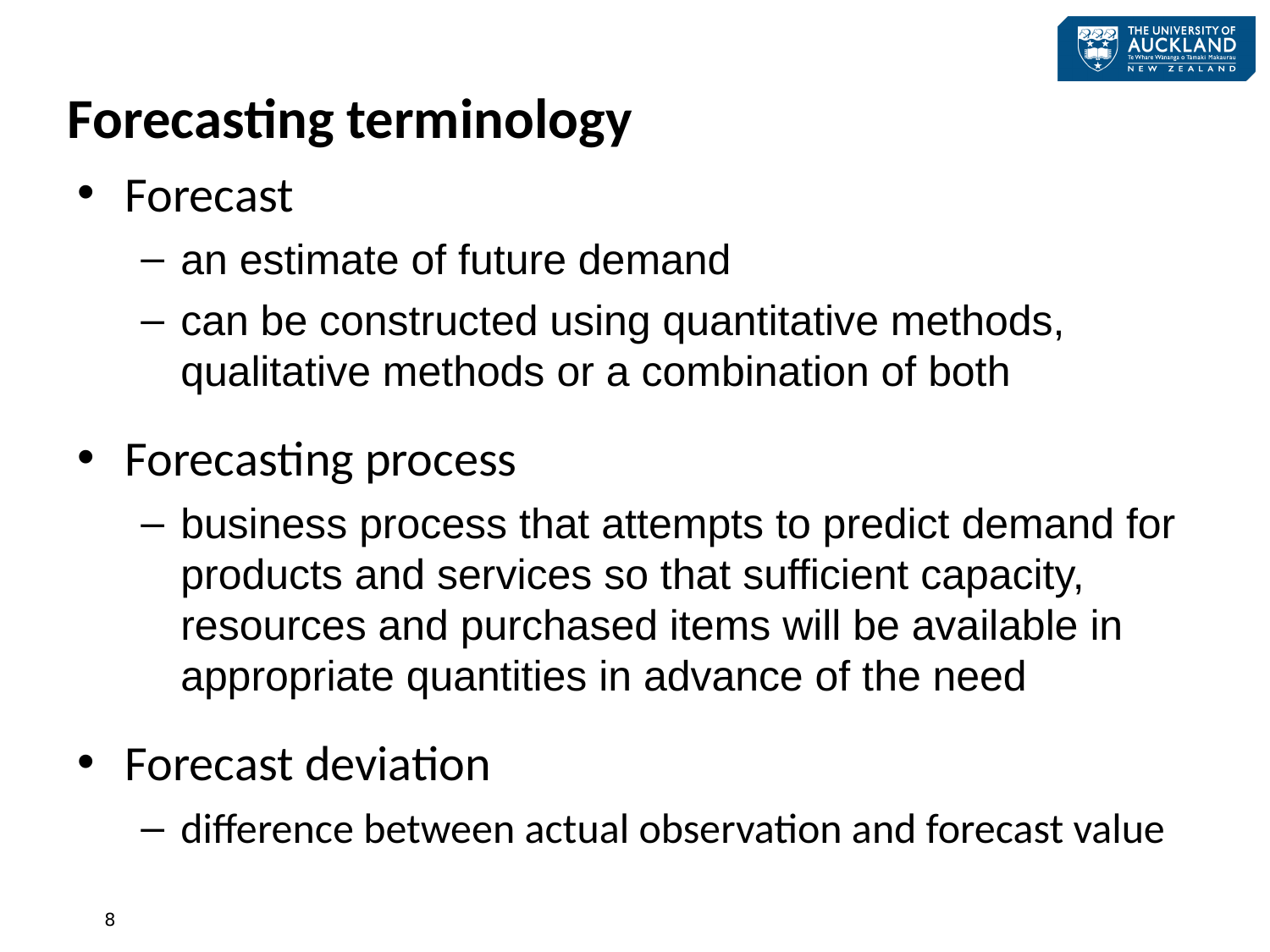

# Forecasting terminology
Forecast
an estimate of future demand
can be constructed using quantitative methods, qualitative methods or a combination of both
Forecasting process
business process that attempts to predict demand for products and services so that sufficient capacity, resources and purchased items will be available in appropriate quantities in advance of the need
Forecast deviation
difference between actual observation and forecast value
8